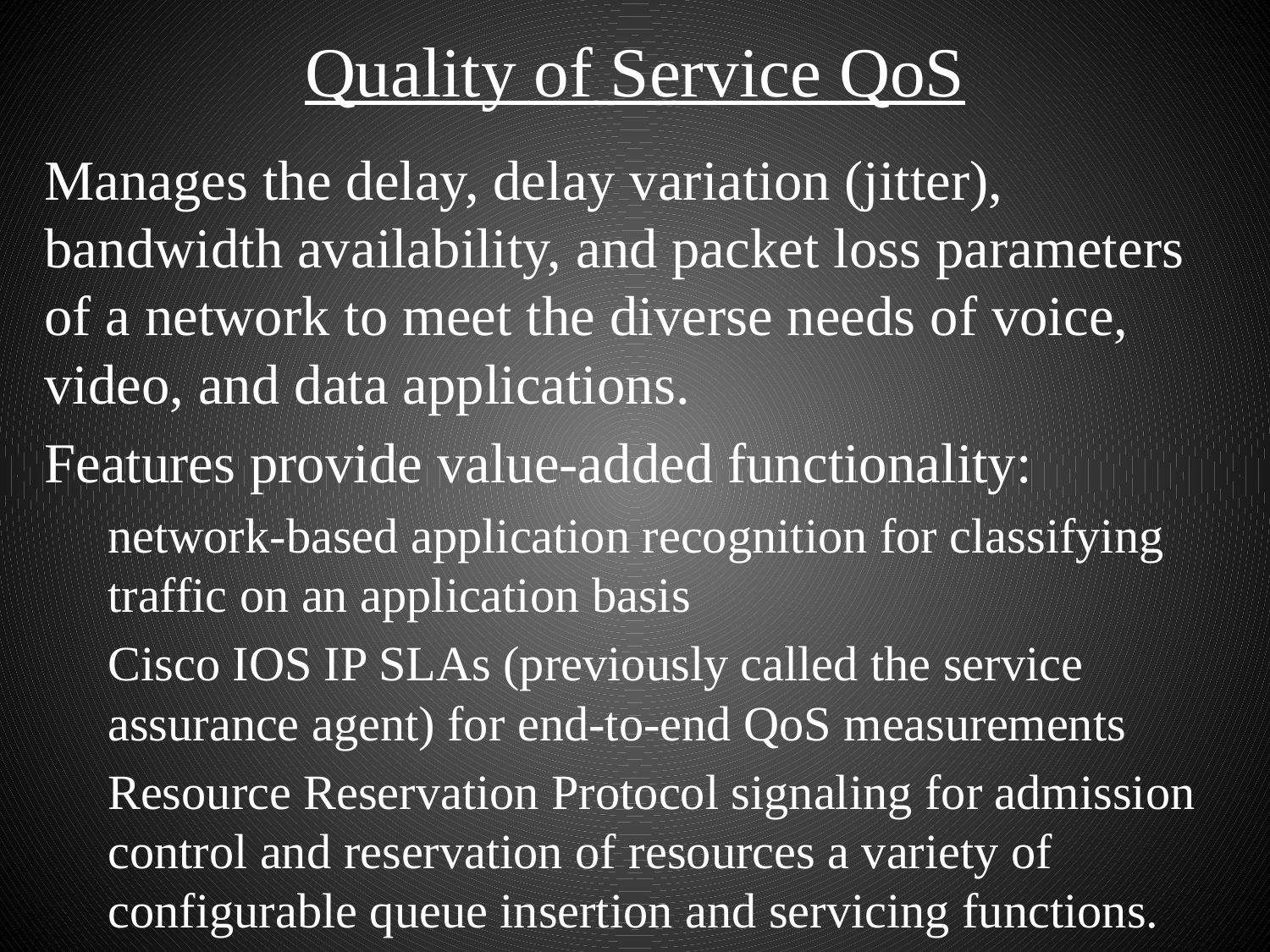

# Quality of Service QoS
Manages the delay, delay variation (jitter), bandwidth availability, and packet loss parameters of a network to meet the diverse needs of voice, video, and data applications.
Features provide value-added functionality:
network-based application recognition for classifying traffic on an application basis
Cisco IOS IP SLAs (previously called the service assurance agent) for end-to-end QoS measurements
Resource Reservation Protocol signaling for admission control and reservation of resources a variety of configurable queue insertion and servicing functions.